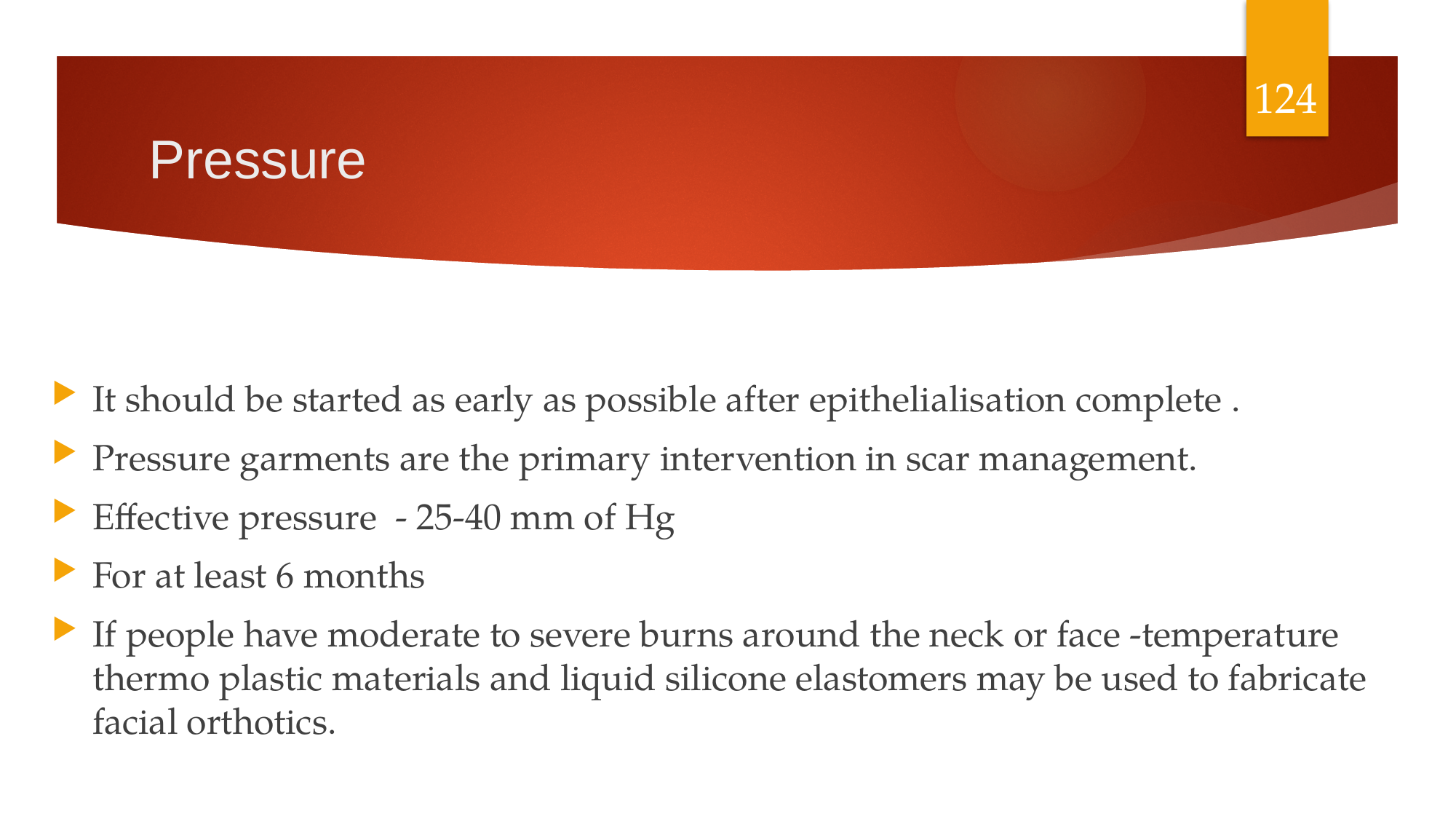

124
# Pressure

It should be started as early as possible after epithelialisation complete .
Pressure garments are the primary intervention in scar management.
Effective pressure  - 25-40 mm of Hg
For at least 6 months
If people have moderate to severe burns around the neck or face -temperature thermo plastic materials and liquid silicone elastomers may be used to fabricate facial orthotics.